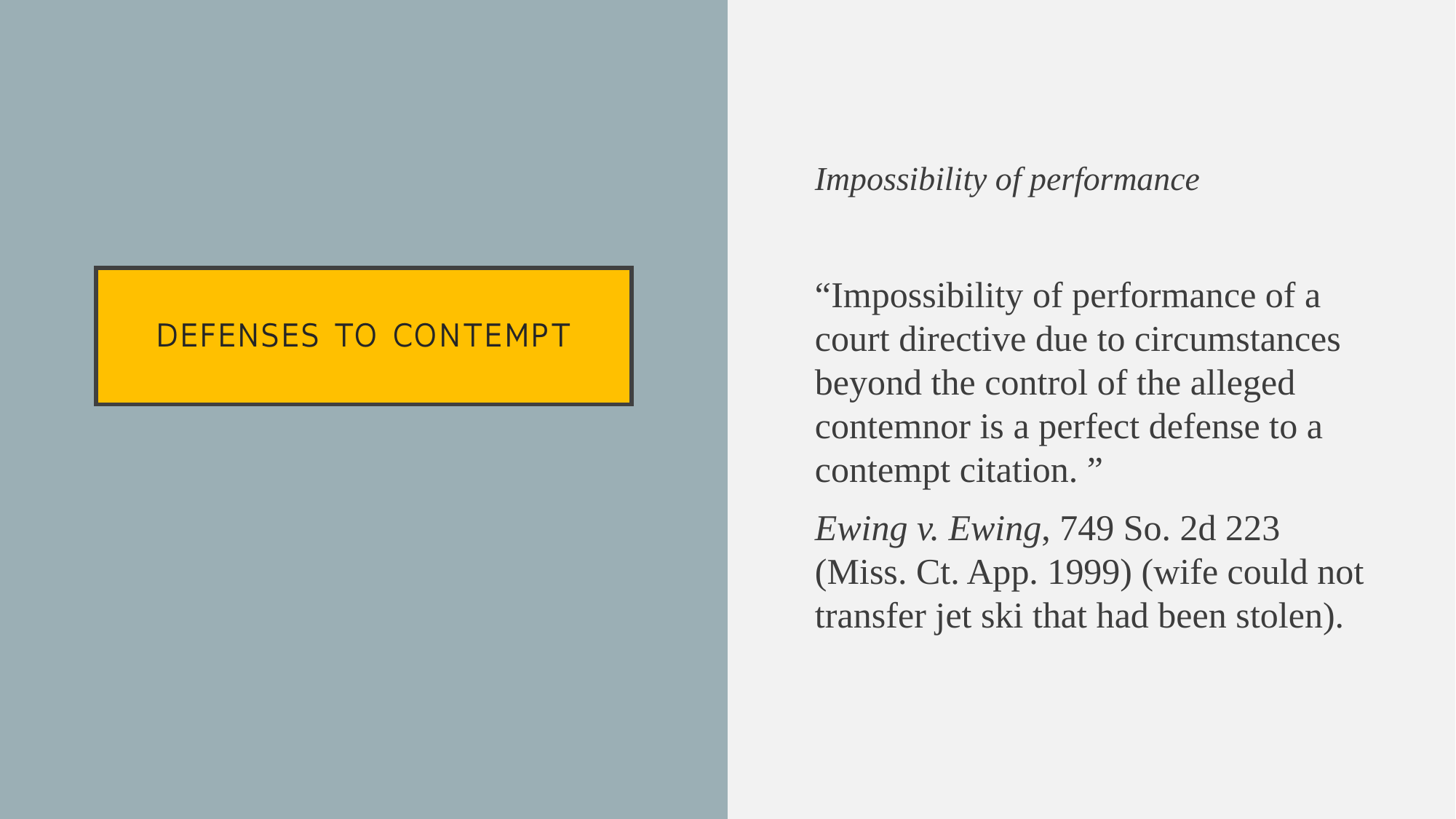

Impossibility of performance

“Impossibility of performance of a court directive due to circumstances beyond the control of the alleged contemnor is a perfect defense to a contempt citation. ”
Ewing v. Ewing, 749 So. 2d 223 (Miss. Ct. App. 1999) (wife could not transfer jet ski that had been stolen).
# Defenses to contempt